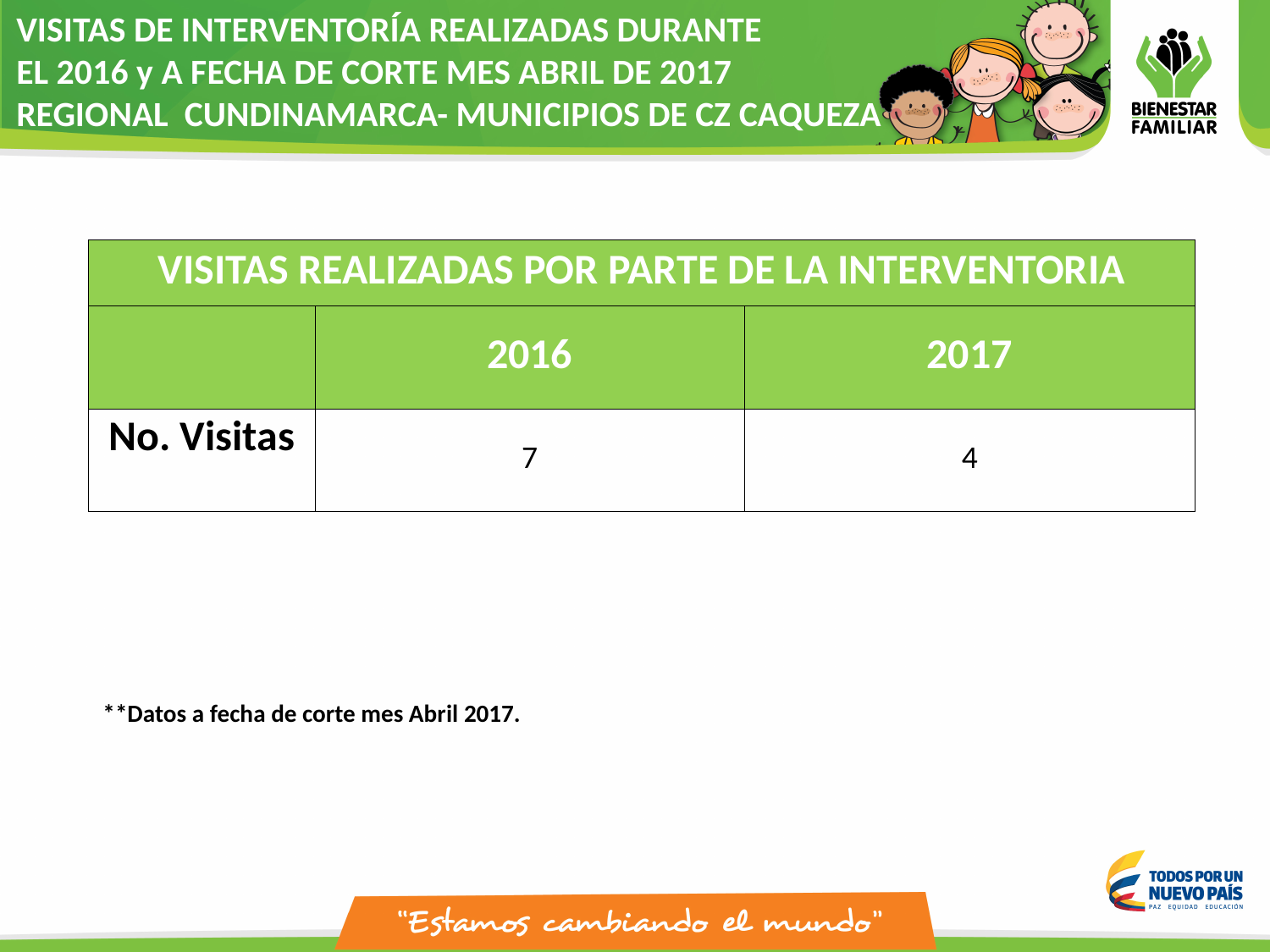

VISITAS DE INTERVENTORÍA REALIZADAS DURANTE
EL 2016 y A FECHA DE CORTE MES ABRIL DE 2017
REGIONAL  CUNDINAMARCA- MUNICIPIOS DE CZ CAQUEZA
| VISITAS REALIZADAS POR PARTE DE LA INTERVENTORIA |  |  |
| --- | --- | --- |
|  | 2016 | 2017 |
| No. Visitas | 7 | 4 |
**Datos a fecha de corte mes Abril 2017.